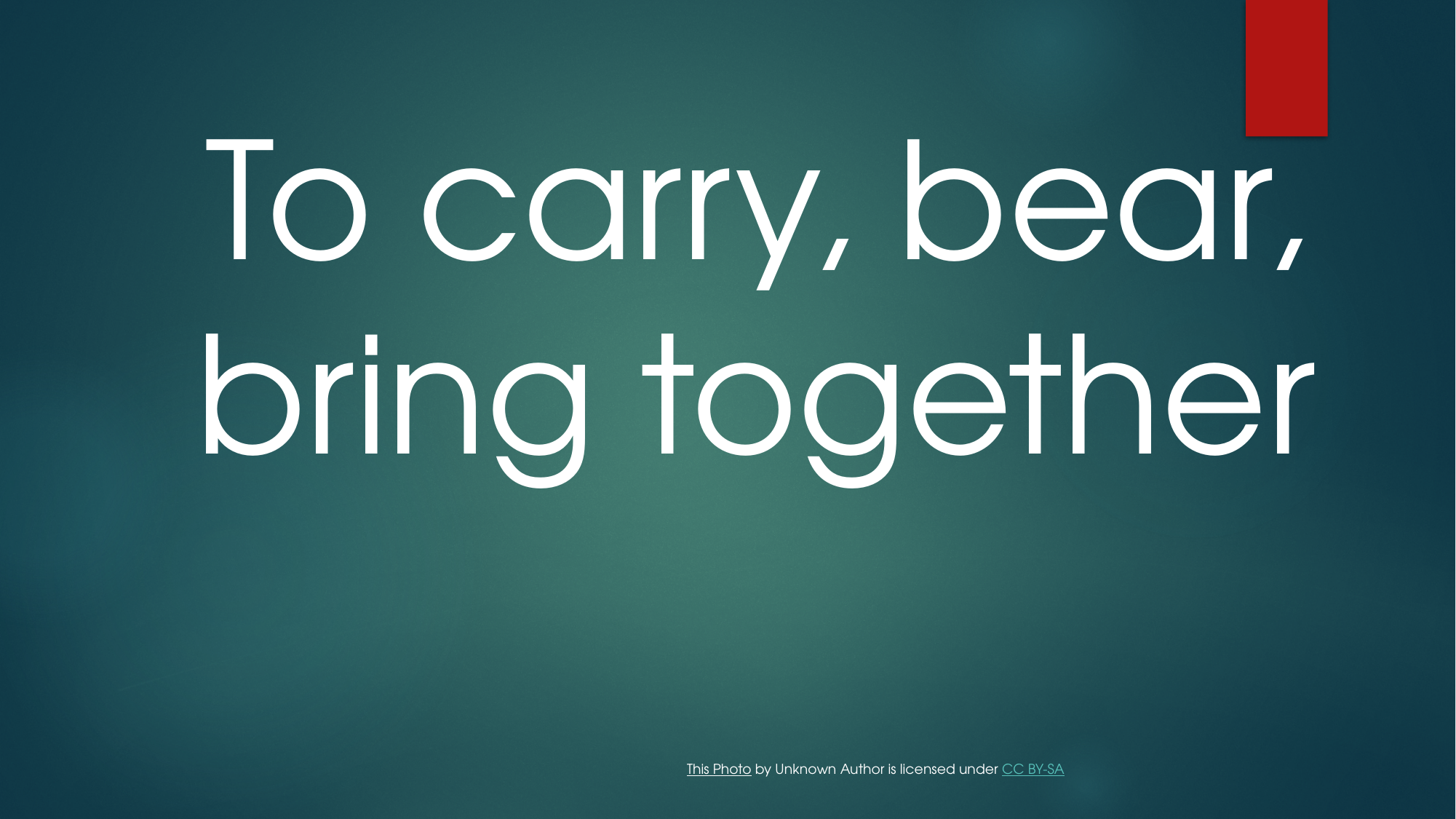

To carry, bear, bring together

This Photo by Unknown Author is licensed under CC BY-SA